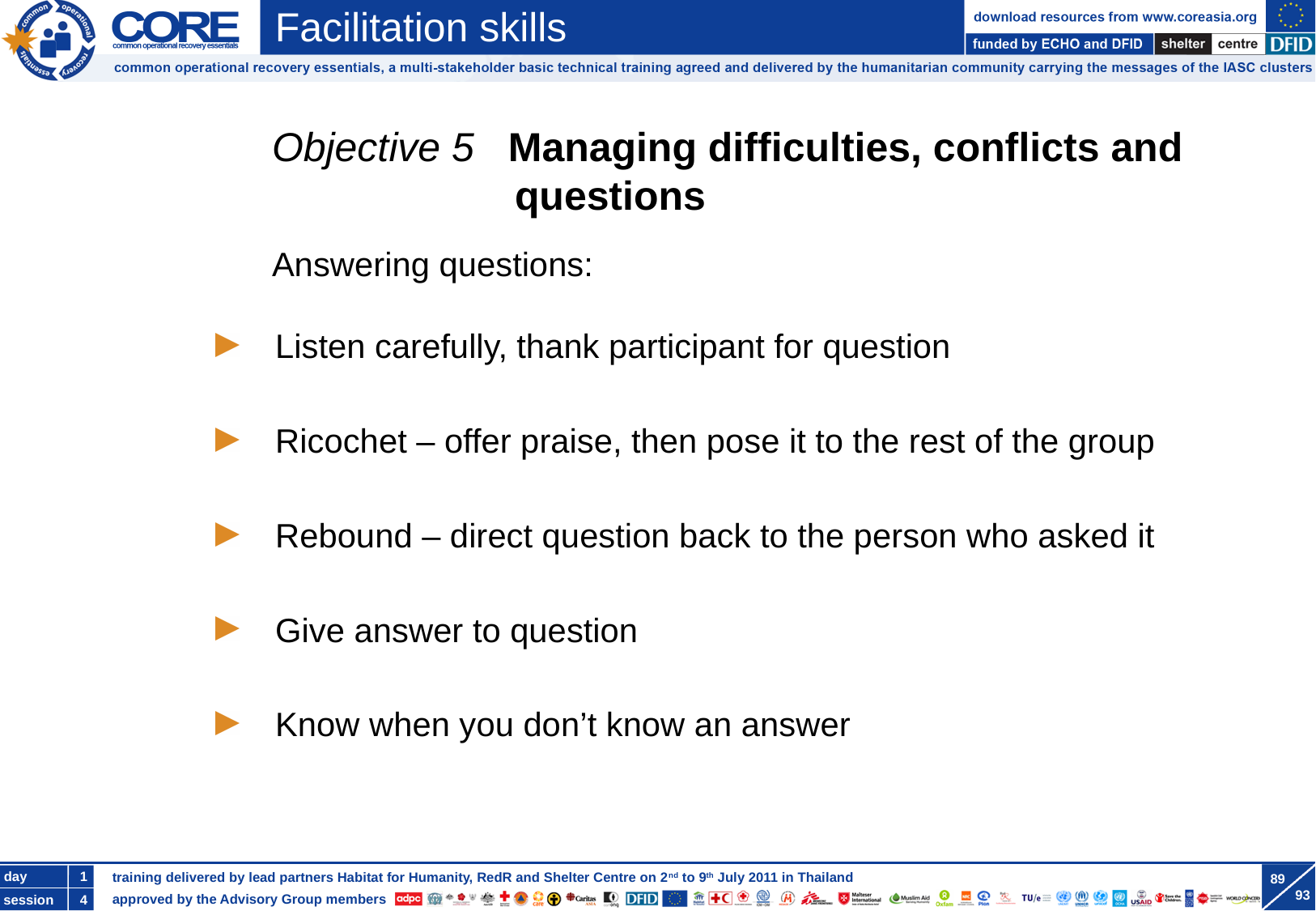

Objective 5   Managing difficulties, conflicts and 			questions

Answering questions:
Listen carefully, thank participant for question

Ricochet – offer praise, then pose it to the rest of the group

Rebound – direct question back to the person who asked it

Give answer to question

Know when you don’t know an answer